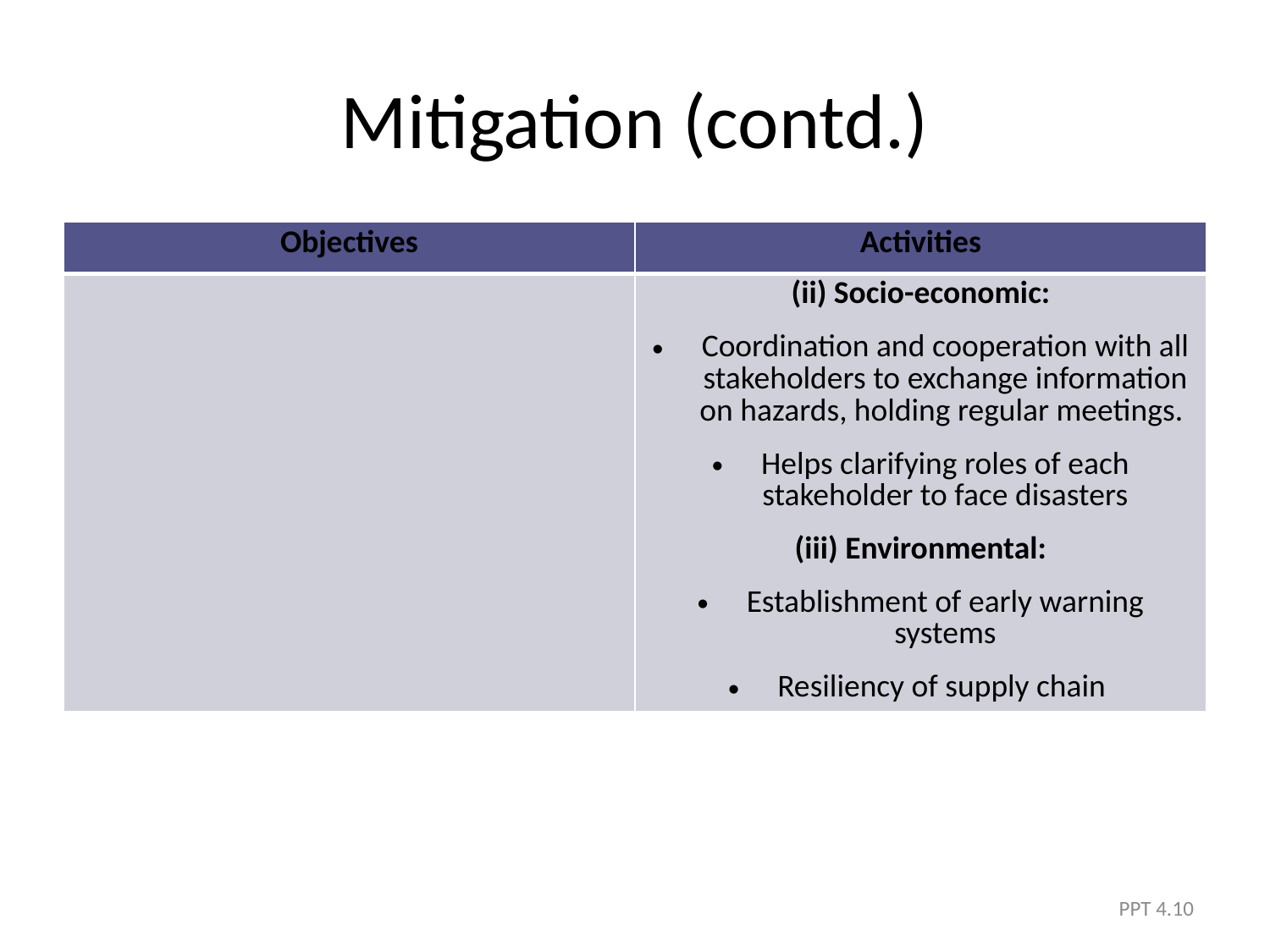

# Mitigation (contd.)
| Objectives | Activities |
| --- | --- |
|  | (ii) Socio-economic: Coordination and cooperation with all stakeholders to exchange information on hazards, holding regular meetings. Helps clarifying roles of each stakeholder to face disasters (iii) Environmental: Establishment of early warning systems Resiliency of supply chain |
PPT 4.10